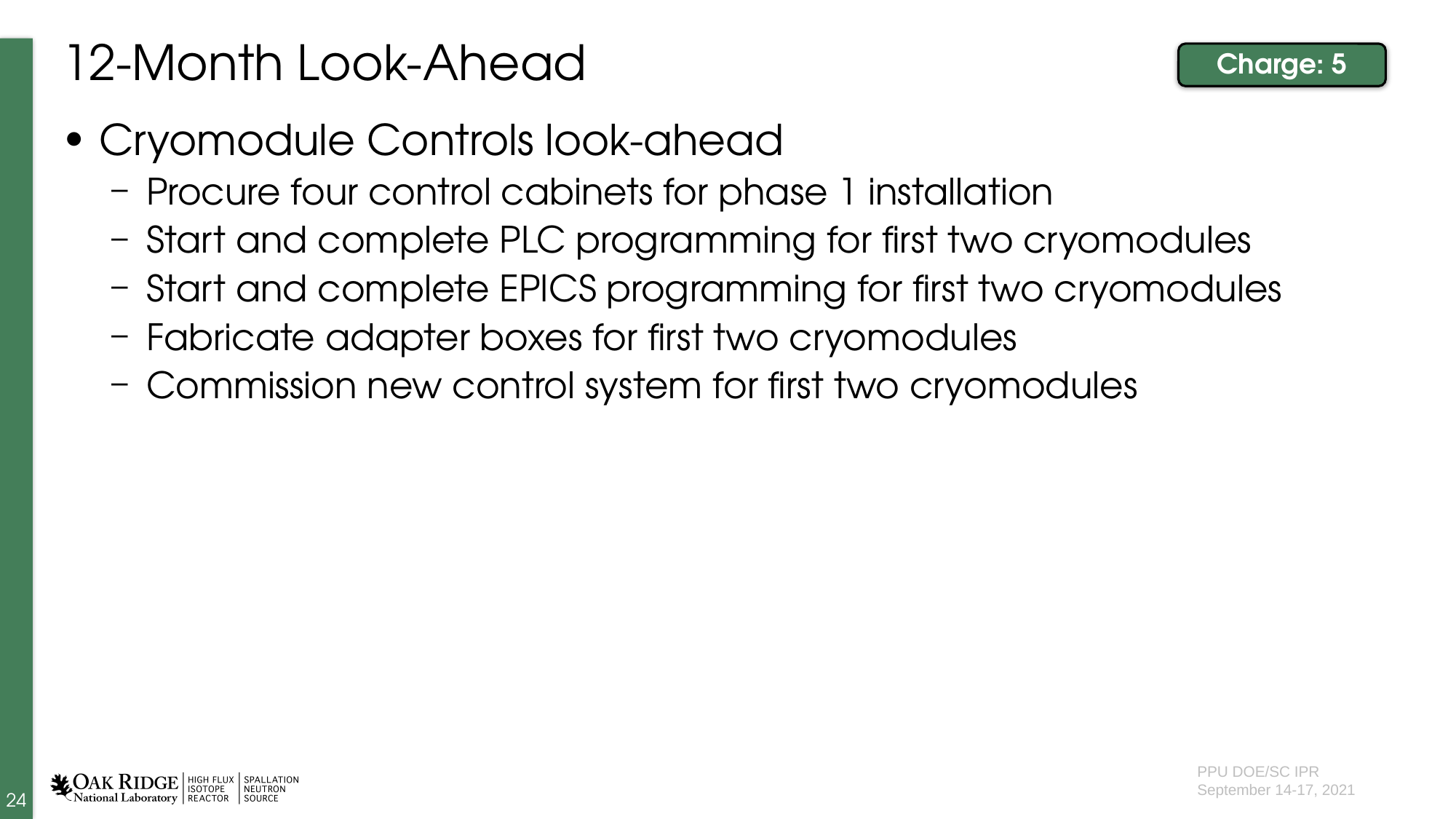

# 12-Month Look-Ahead
Charge: 5
Cryomodule Controls look-ahead
Procure four control cabinets for phase 1 installation
Start and complete PLC programming for first two cryomodules
Start and complete EPICS programming for first two cryomodules
Fabricate adapter boxes for first two cryomodules
Commission new control system for first two cryomodules